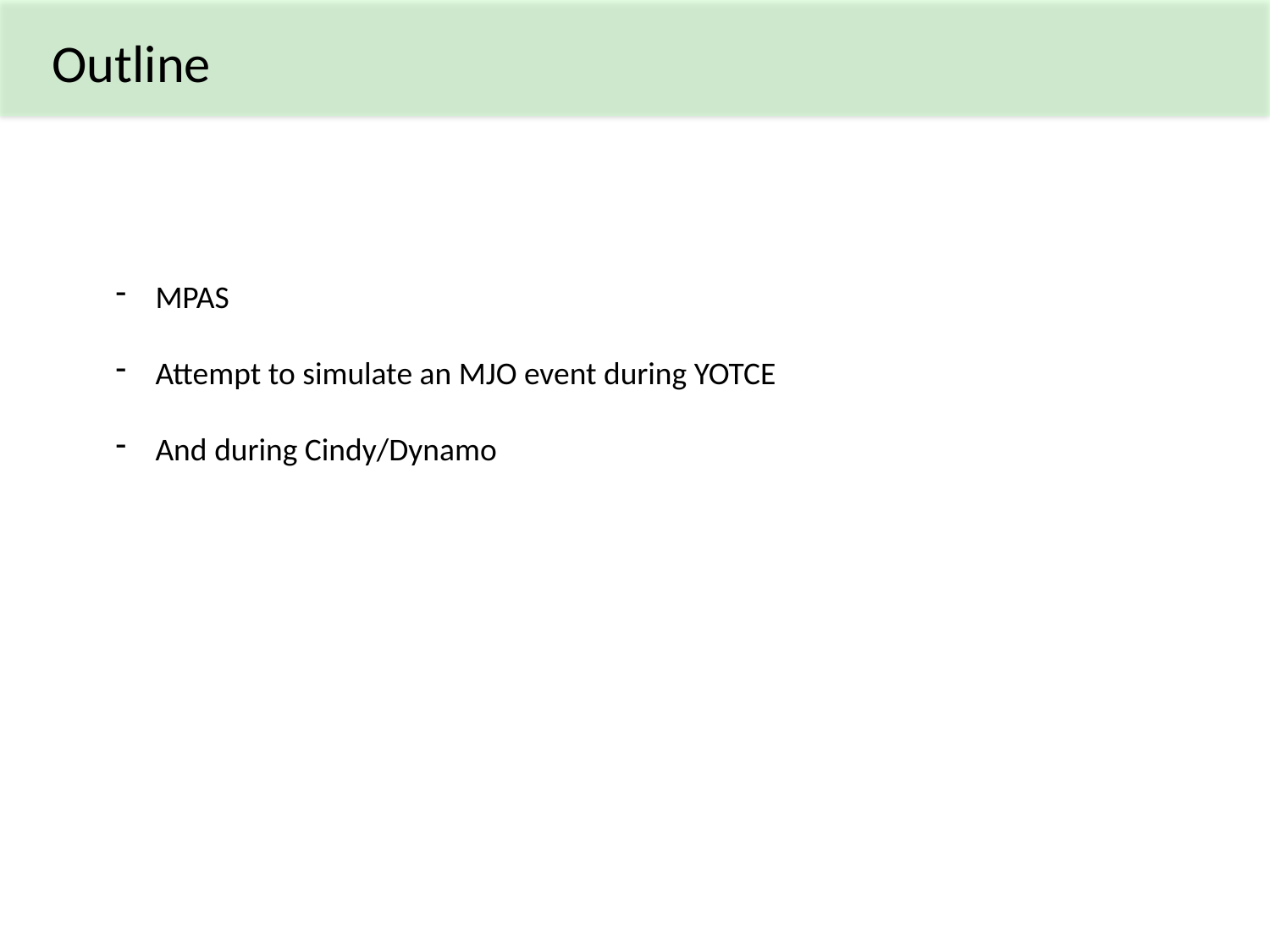

Outline
MPAS

Attempt to simulate an MJO event during YOTCE

And during Cindy/Dynamo